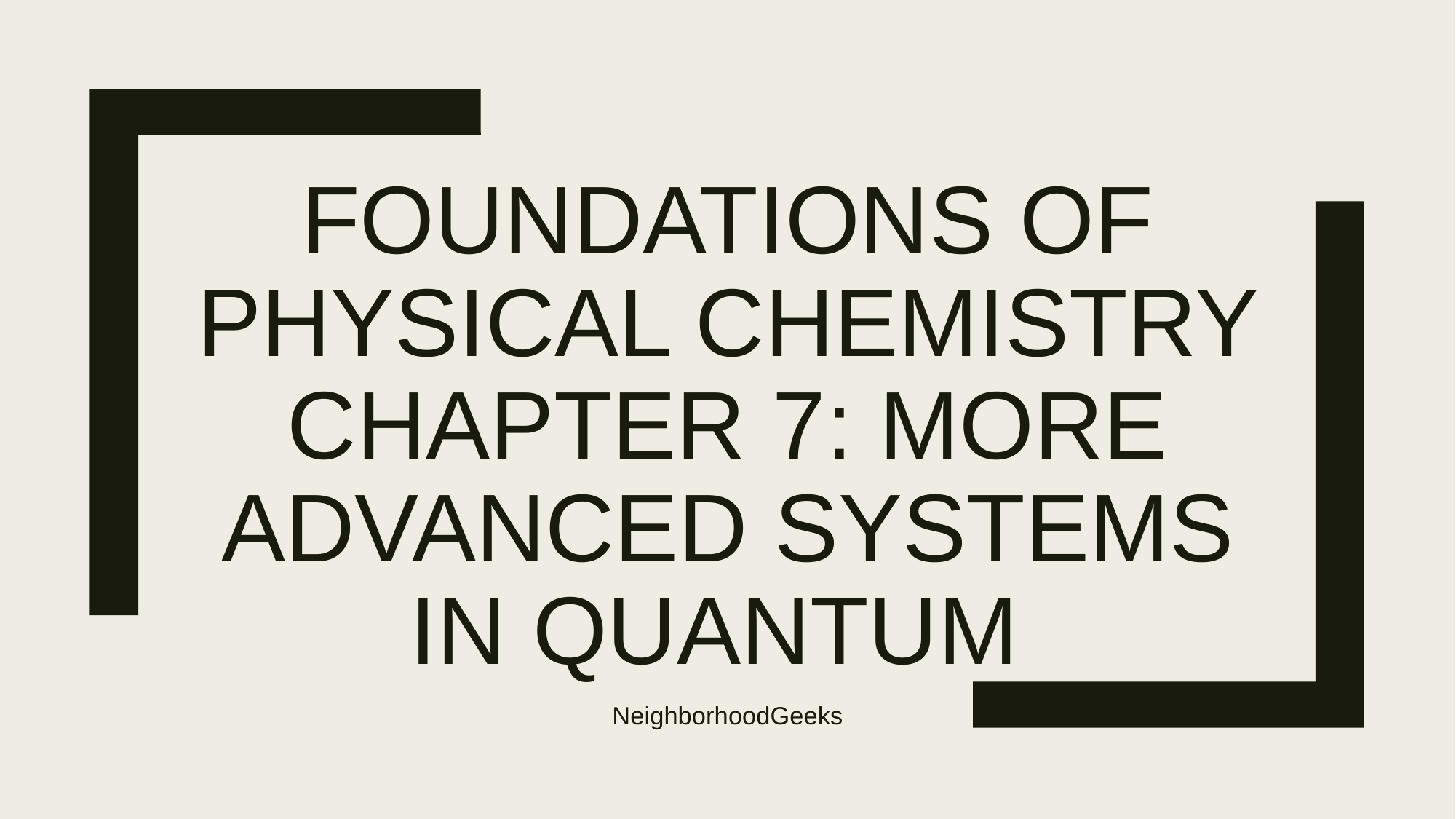

# Foundations of Physical Chemistry Chapter 7: More Advanced Systems in Quantum
NeighborhoodGeeks